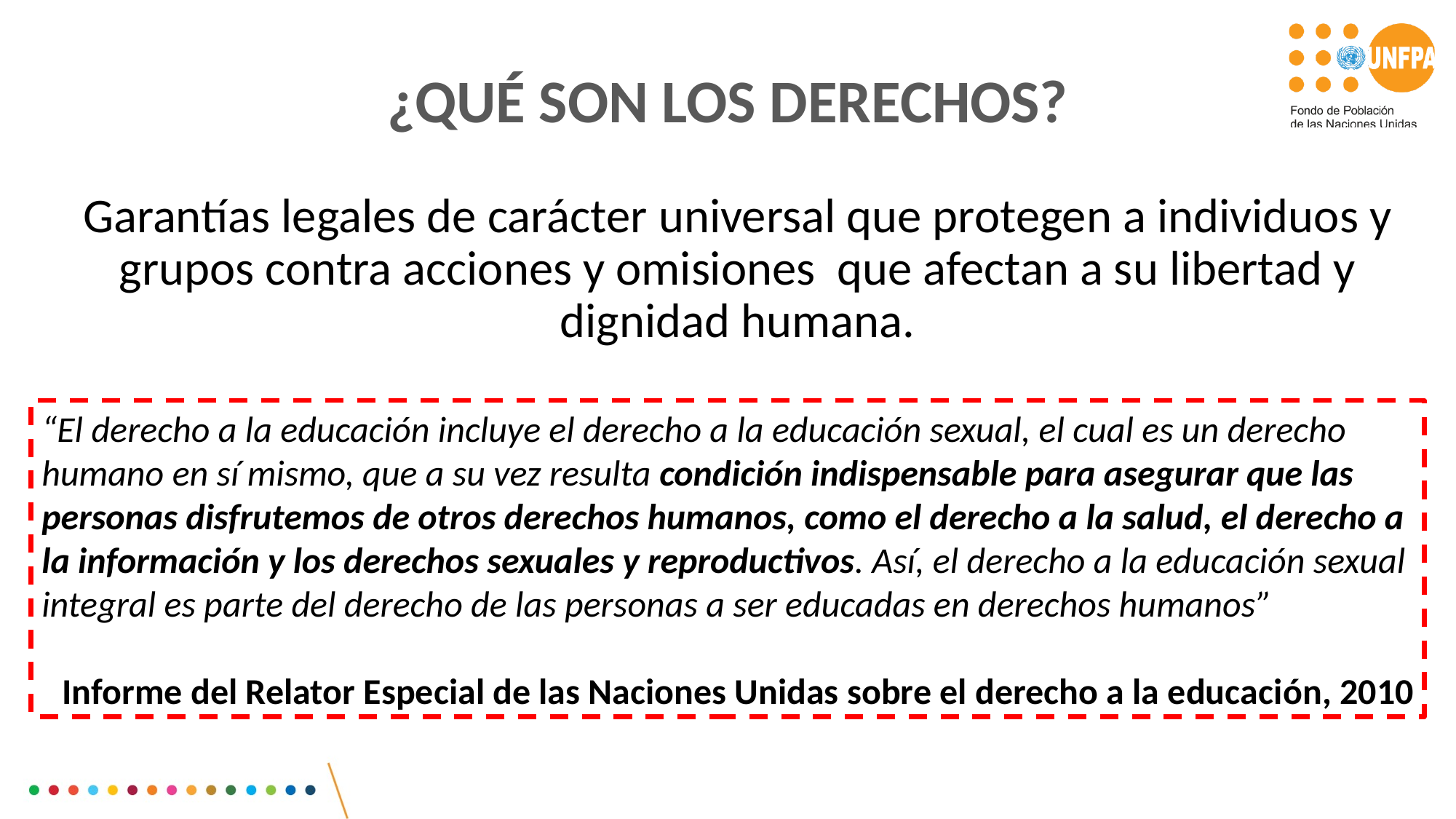

# ¿QUÉ SON LOS DERECHOS?
Garantías legales de carácter universal que protegen a individuos y grupos contra acciones y omisiones  que afectan a su libertad y dignidad humana.
“El derecho a la educación incluye el derecho a la educación sexual, el cual es un derecho humano en sí mismo, que a su vez resulta condición indispensable para asegurar que las personas disfrutemos de otros derechos humanos, como el derecho a la salud, el derecho a la información y los derechos sexuales y reproductivos. Así, el derecho a la educación sexual integral es parte del derecho de las personas a ser educadas en derechos humanos”

Informe del Relator Especial de las Naciones Unidas sobre el derecho a la educación, 2010